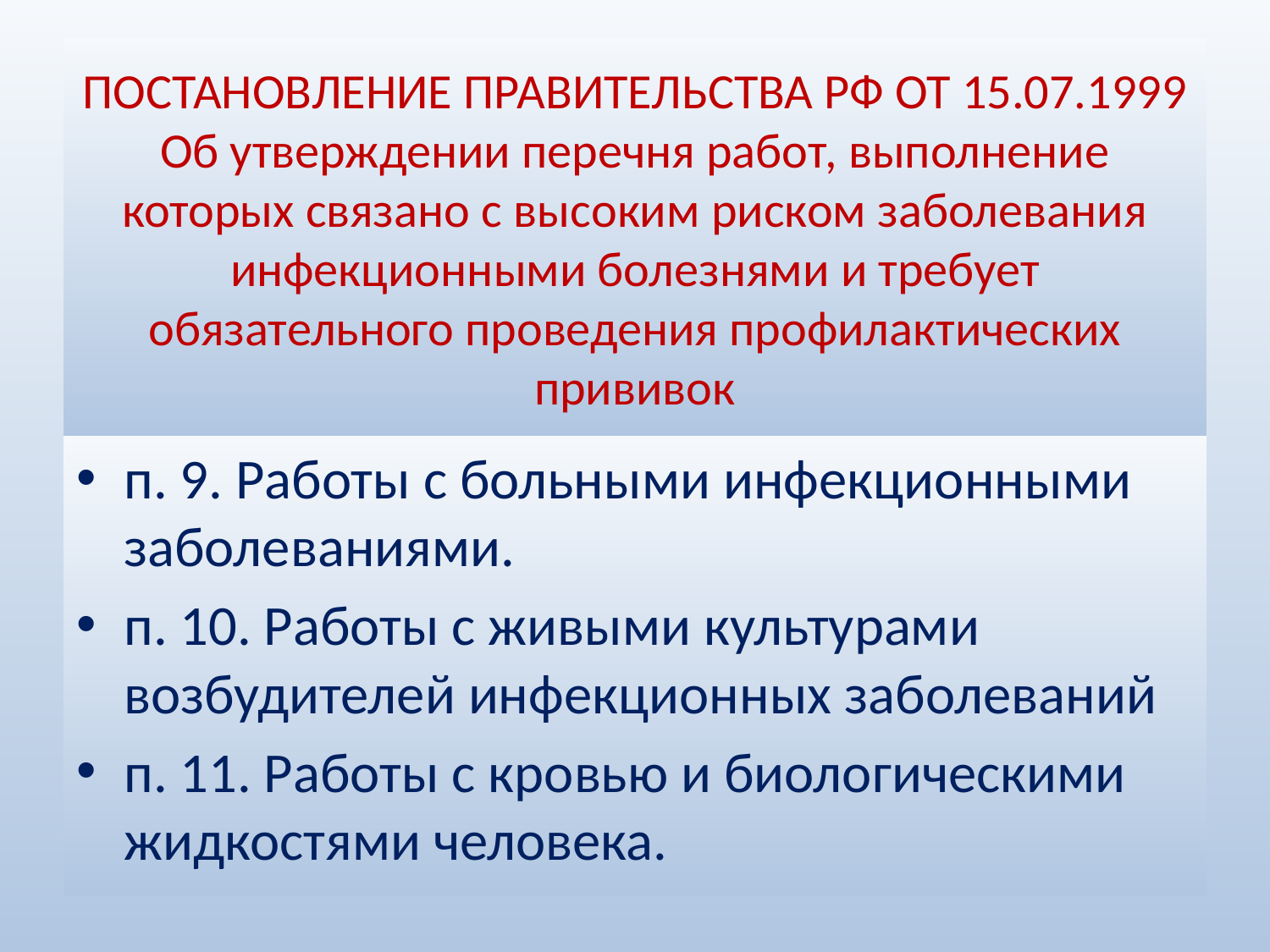

# ПОСТАНОВЛЕНИЕ ПРАВИТЕЛЬСТВА РФ ОТ 15.07.1999 Об утверждении перечня работ, выполнение которых связано с высоким риском заболевания инфекционными болезнями и требует обязательного проведения профилактических прививок
п. 9. Работы с больными инфекционными заболеваниями.
п. 10. Работы с живыми культурами возбудителей инфекционных заболеваний
п. 11. Работы с кровью и биологическими жидкостями человека.